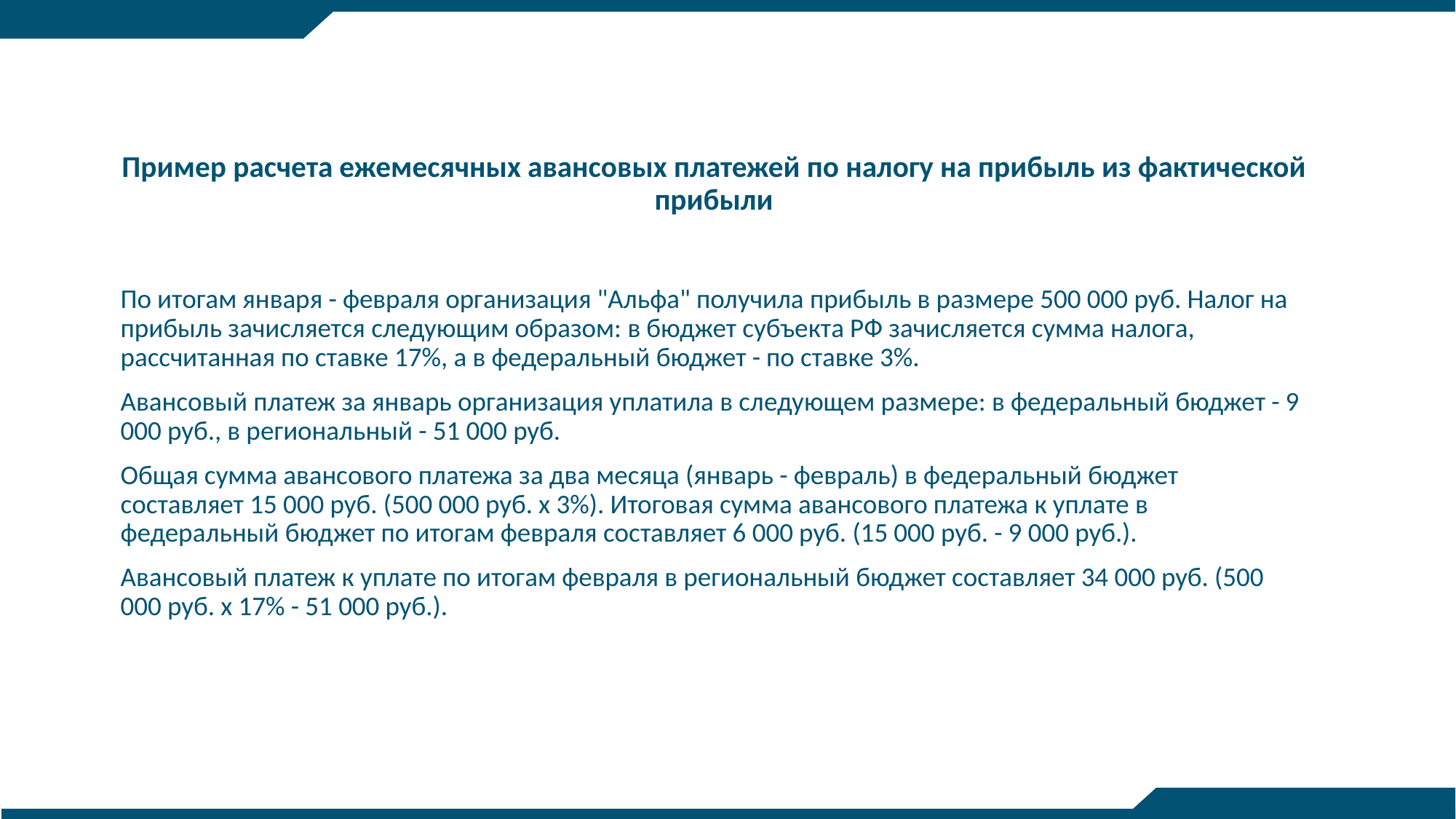

Пример расчета ежемесячных авансовых платежей по налогу на прибыль из фактической прибыли

По итогам января - февраля организация "Альфа" получила прибыль в размере 500 000 руб. Налог на прибыль зачисляется следующим образом: в бюджет субъекта РФ зачисляется сумма налога, рассчитанная по ставке 17%, а в федеральный бюджет - по ставке 3%.
Авансовый платеж за январь организация уплатила в следующем размере: в федеральный бюджет - 9 000 руб., в региональный - 51 000 руб.
Общая сумма авансового платежа за два месяца (январь - февраль) в федеральный бюджет составляет 15 000 руб. (500 000 руб. x 3%). Итоговая сумма авансового платежа к уплате в федеральный бюджет по итогам февраля составляет 6 000 руб. (15 000 руб. - 9 000 руб.).
Авансовый платеж к уплате по итогам февраля в региональный бюджет составляет 34 000 руб. (500 000 руб. x 17% - 51 000 руб.).